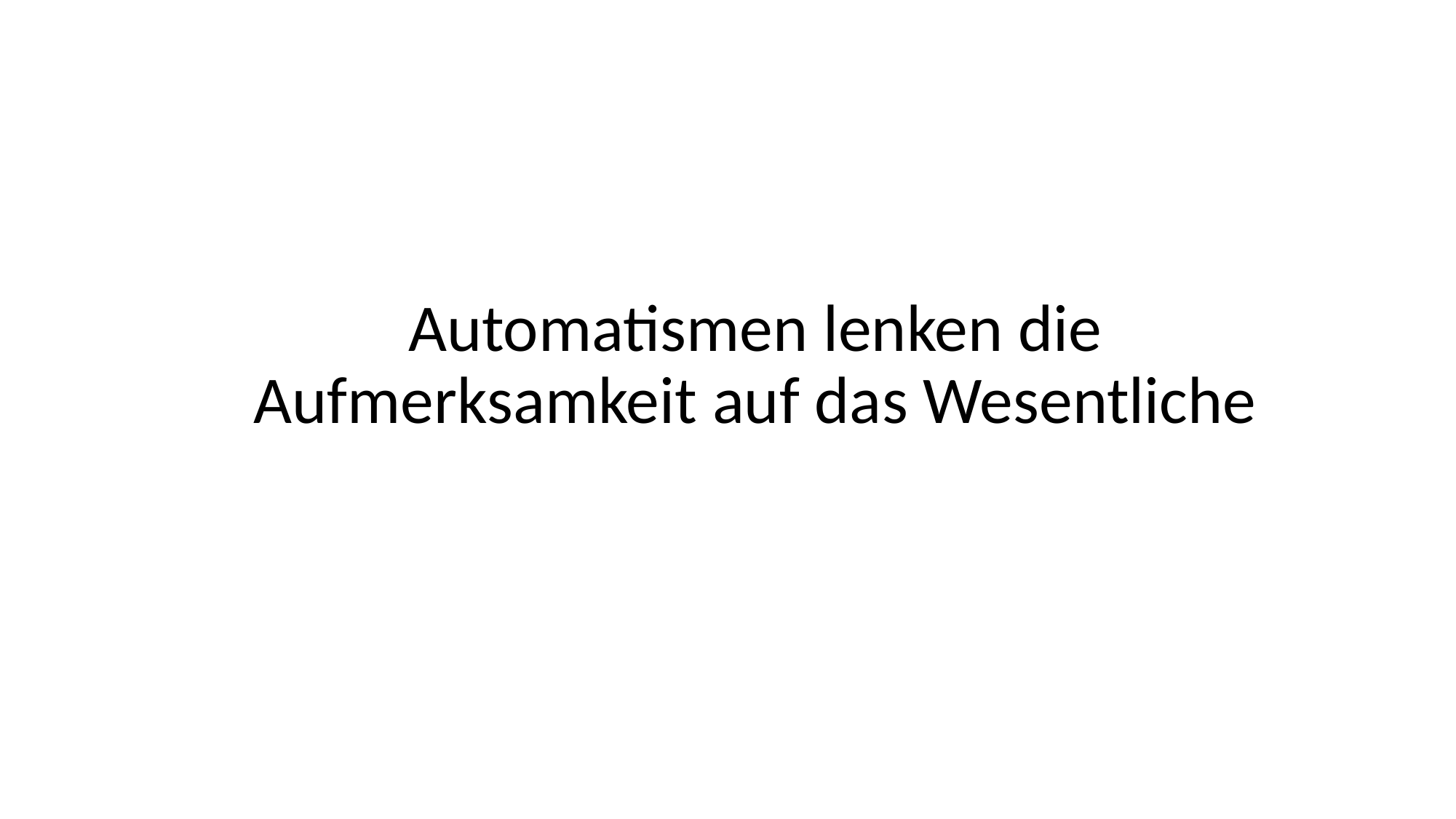

# Automatismen lenken die Aufmerksamkeit auf das Wesentliche